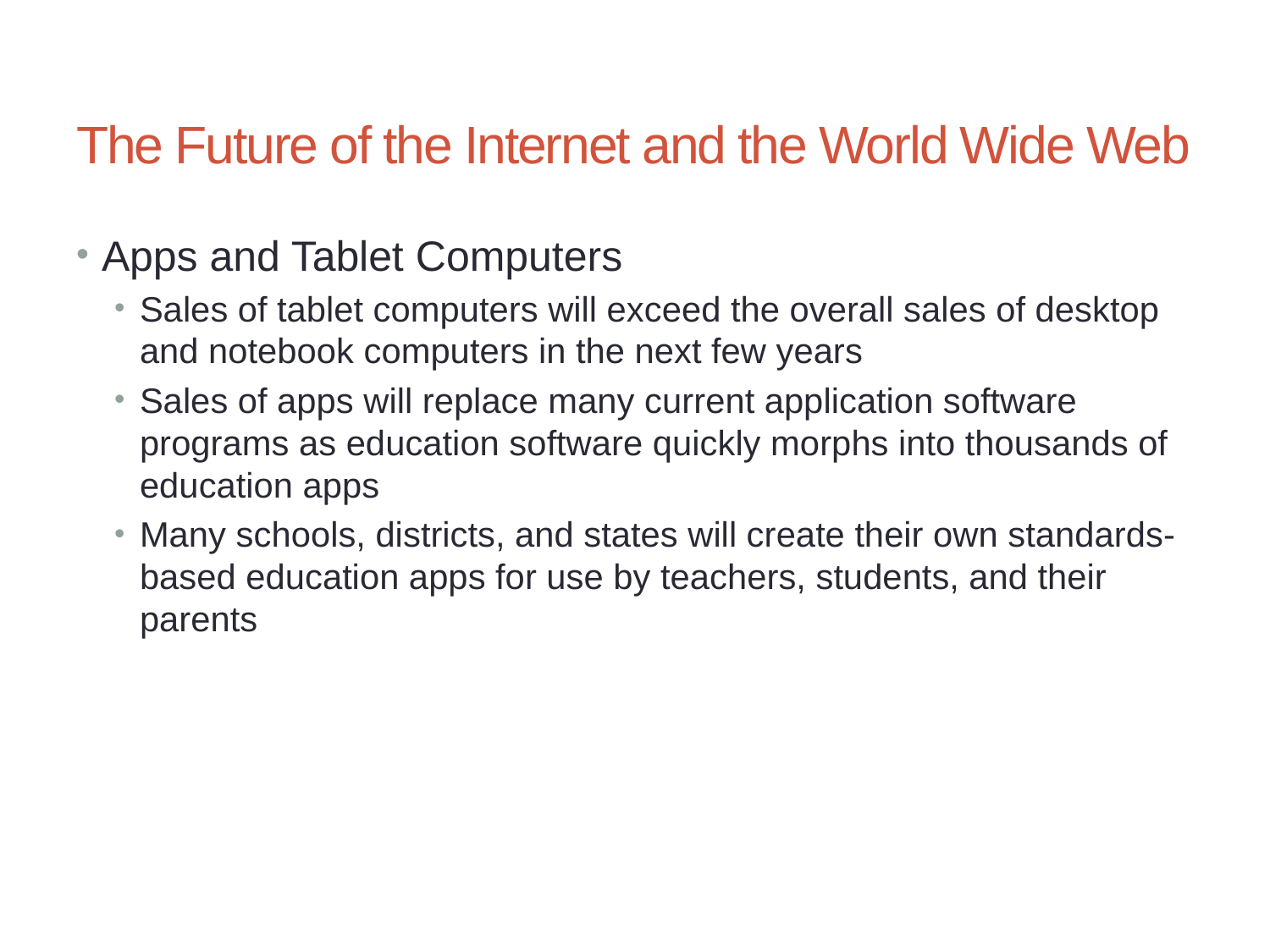

# The Future of the Internet and the World Wide Web
Apps and Tablet Computers
Sales of tablet computers will exceed the overall sales of desktop and notebook computers in the next few years
Sales of apps will replace many current application software programs as education software quickly morphs into thousands of education apps
Many schools, districts, and states will create their own standards-based education apps for use by teachers, students, and their parents